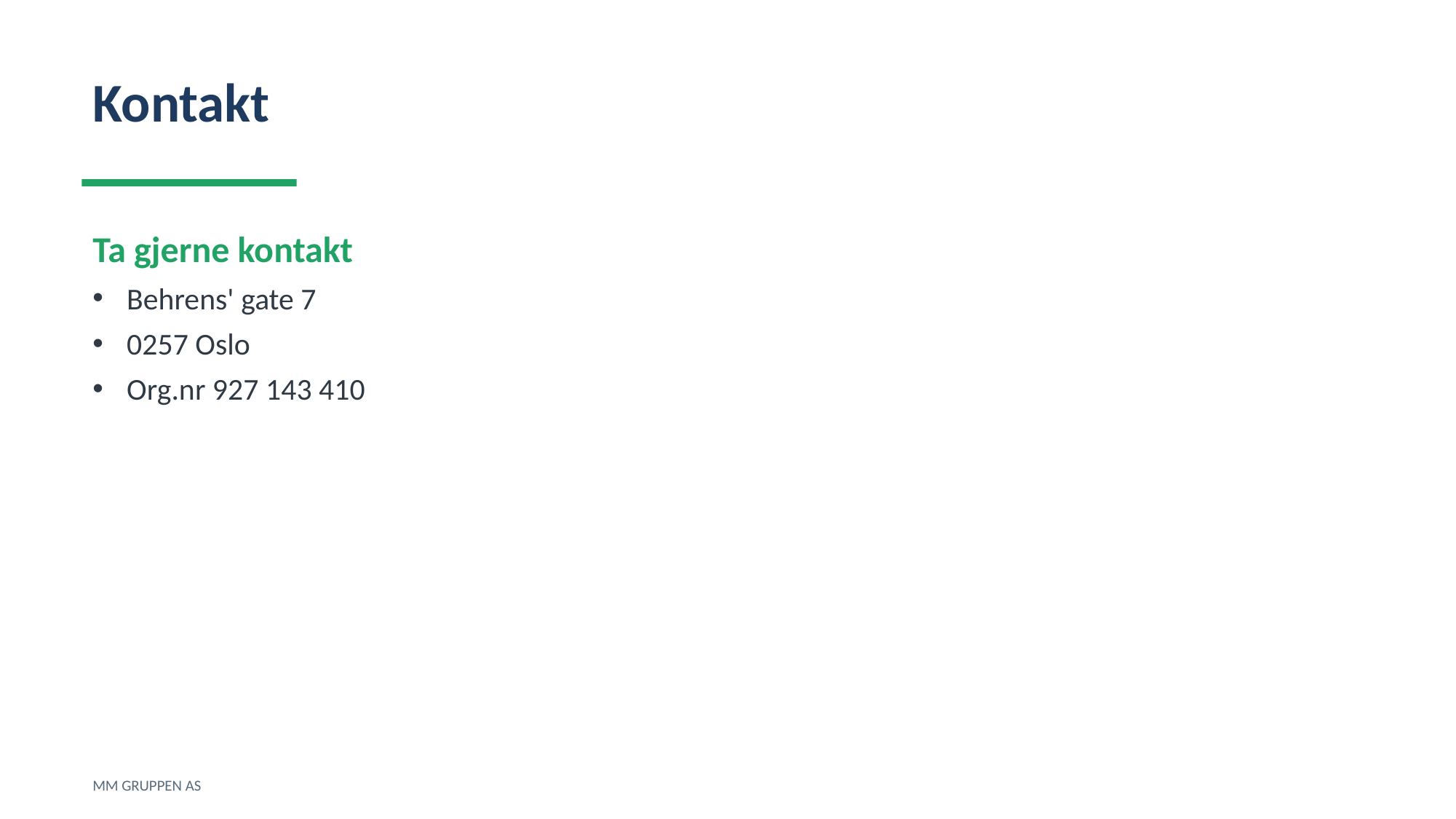

Kontakt

Ta gjerne kontakt
Behrens' gate 7
0257 Oslo
Org.nr 927 143 410
MM GRUPPEN AS